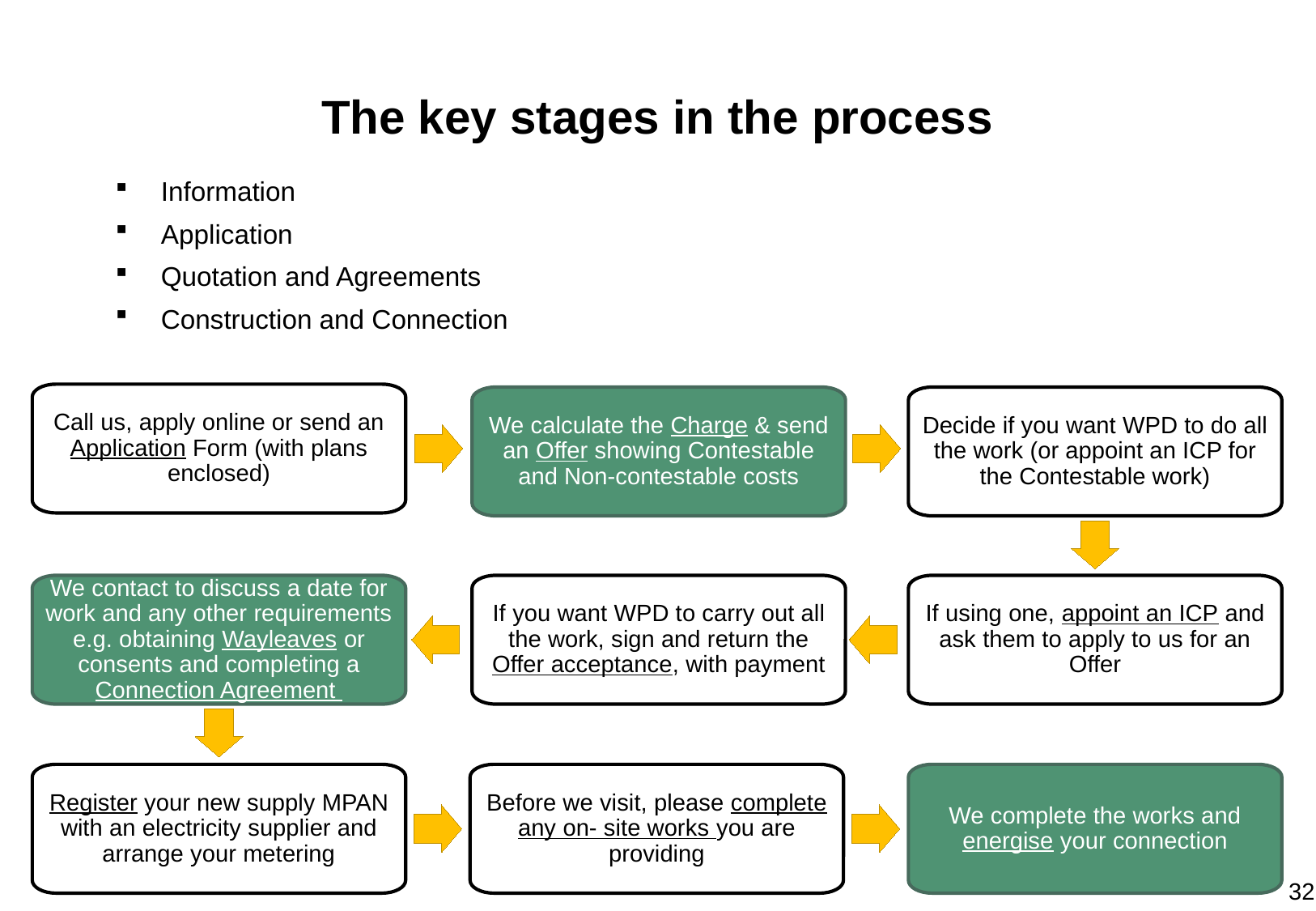

# The key stages in the process
Information
Application
Quotation and Agreements
Construction and Connection
Call us, apply online or send an Application Form (with plans enclosed)
We calculate the Charge & send an Offer showing Contestable and Non-contestable costs
Decide if you want WPD to do all the work (or appoint an ICP for the Contestable work)

We contact to discuss a date for work and any other requirements e.g. obtaining Wayleaves or consents and completing a Connection Agreement
If you want WPD to carry out all the work, sign and return the Offer acceptance, with payment
If using one, appoint an ICP and ask them to apply to us for an Offer

Register your new supply MPAN with an electricity supplier and arrange your metering
Before we visit, please complete any on- site works you are providing
We complete the works and energise your connection

32